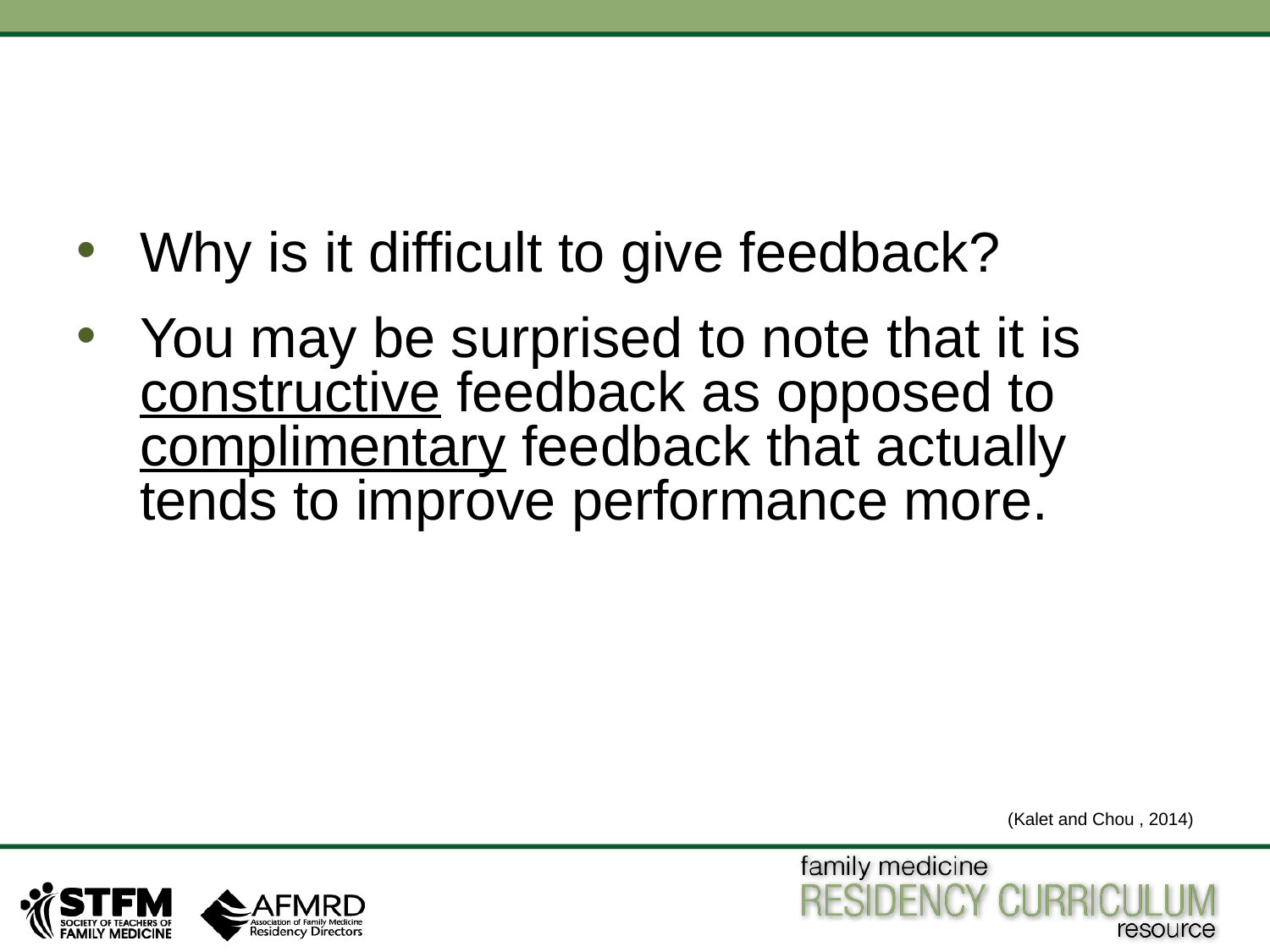

Why is it difficult to give feedback?
You may be surprised to note that it is constructive feedback as opposed to complimentary feedback that actually tends to improve performance more.
(Kalet and Chou , 2014)